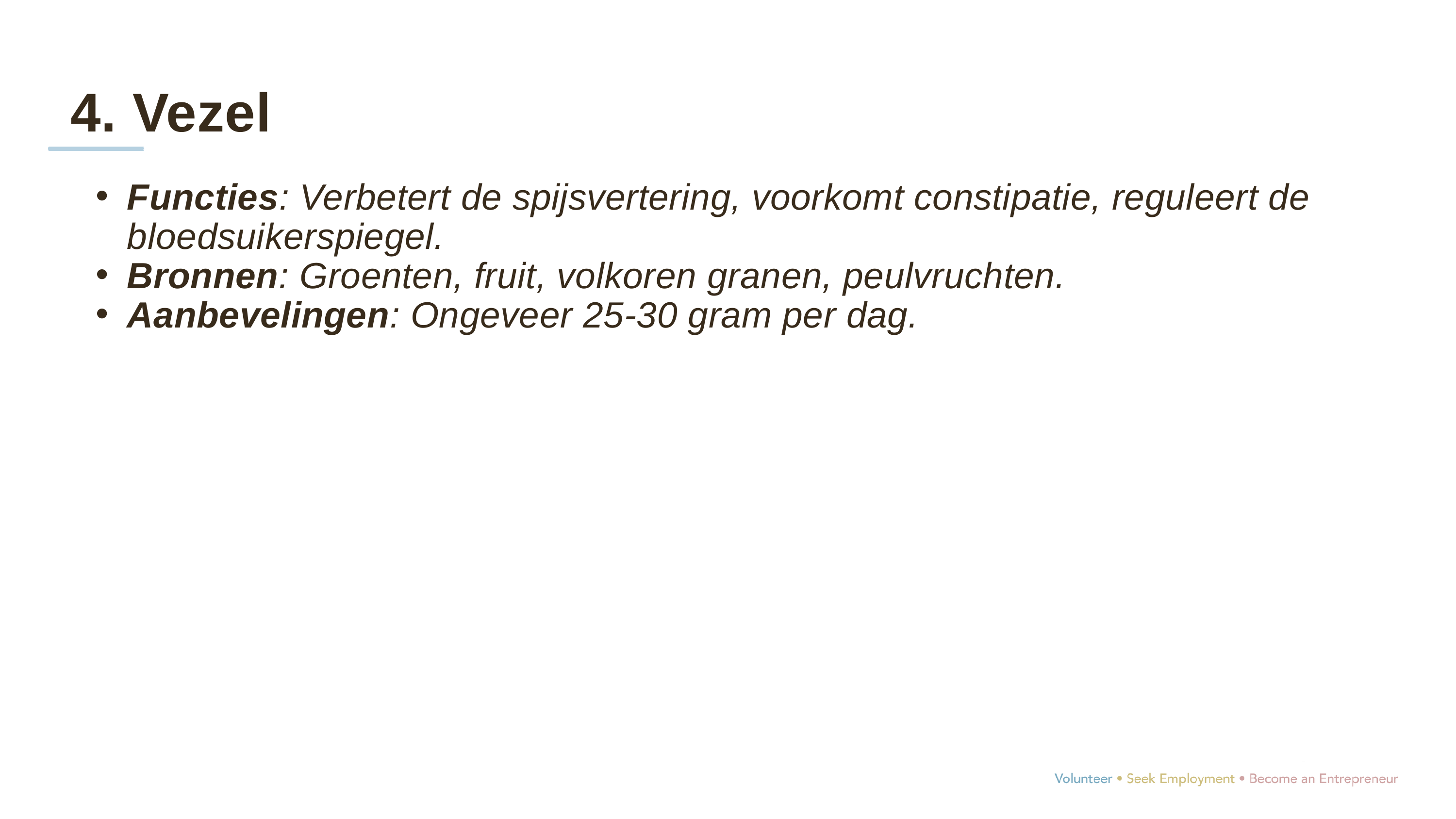

4. Vezel

Functies: Verbetert de spijsvertering, voorkomt constipatie, reguleert de bloedsuikerspiegel.
Bronnen: Groenten, fruit, volkoren granen, peulvruchten.
Aanbevelingen: Ongeveer 25-30 gram per dag.